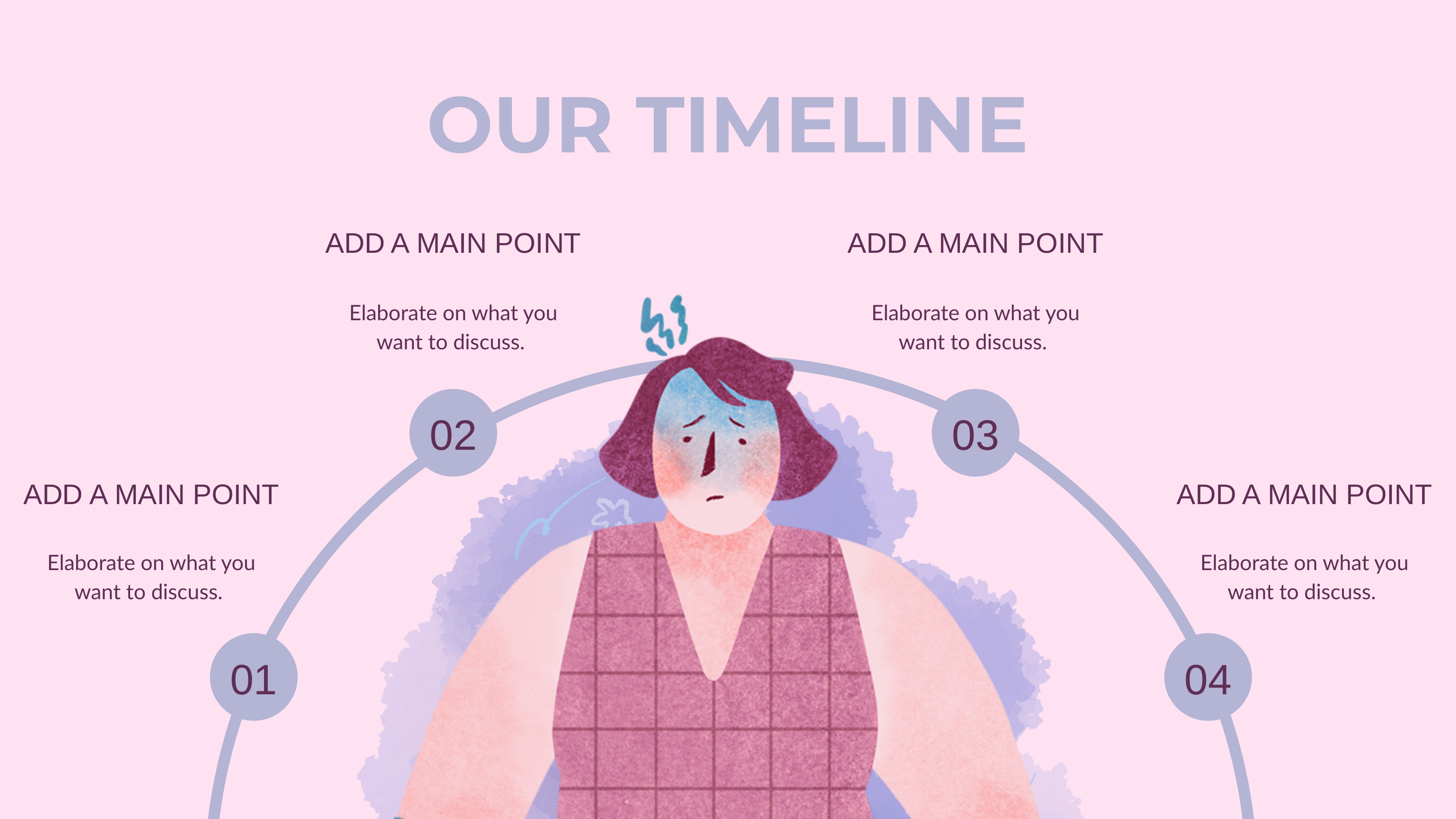

OUR TIMELINE
ADD A MAIN POINT
ADD A MAIN POINT

Elaborate on what you want to discuss.
Elaborate on what you want to discuss.

02

03

ADD A MAIN POINT
ADD A MAIN POINT
Elaborate on what you want to discuss.
Elaborate on what you want to discuss.

01

04